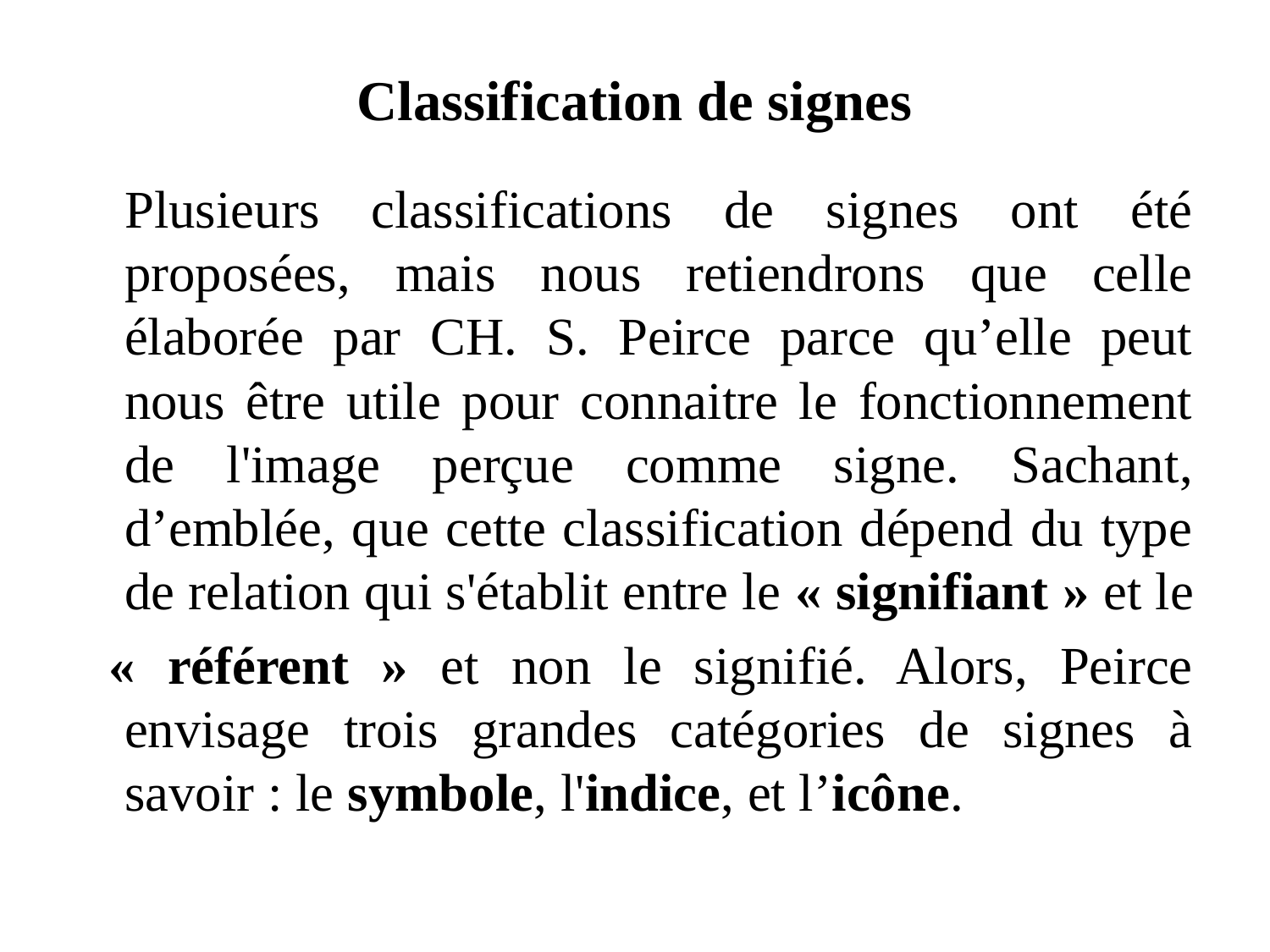

# Classification de signes
	Plusieurs classifications de signes ont été proposées, mais nous retiendrons que celle élaborée par CH. S. Peirce parce qu’elle peut nous être utile pour connaitre le fonctionnement de l'image perçue comme signe. Sachant, d’emblée, que cette classification dépend du type de relation qui s'établit entre le « signifiant » et le
 « référent » et non le signifié. Alors, Peirce envisage trois grandes catégories de signes à savoir : le symbole, l'indice, et l’icône.